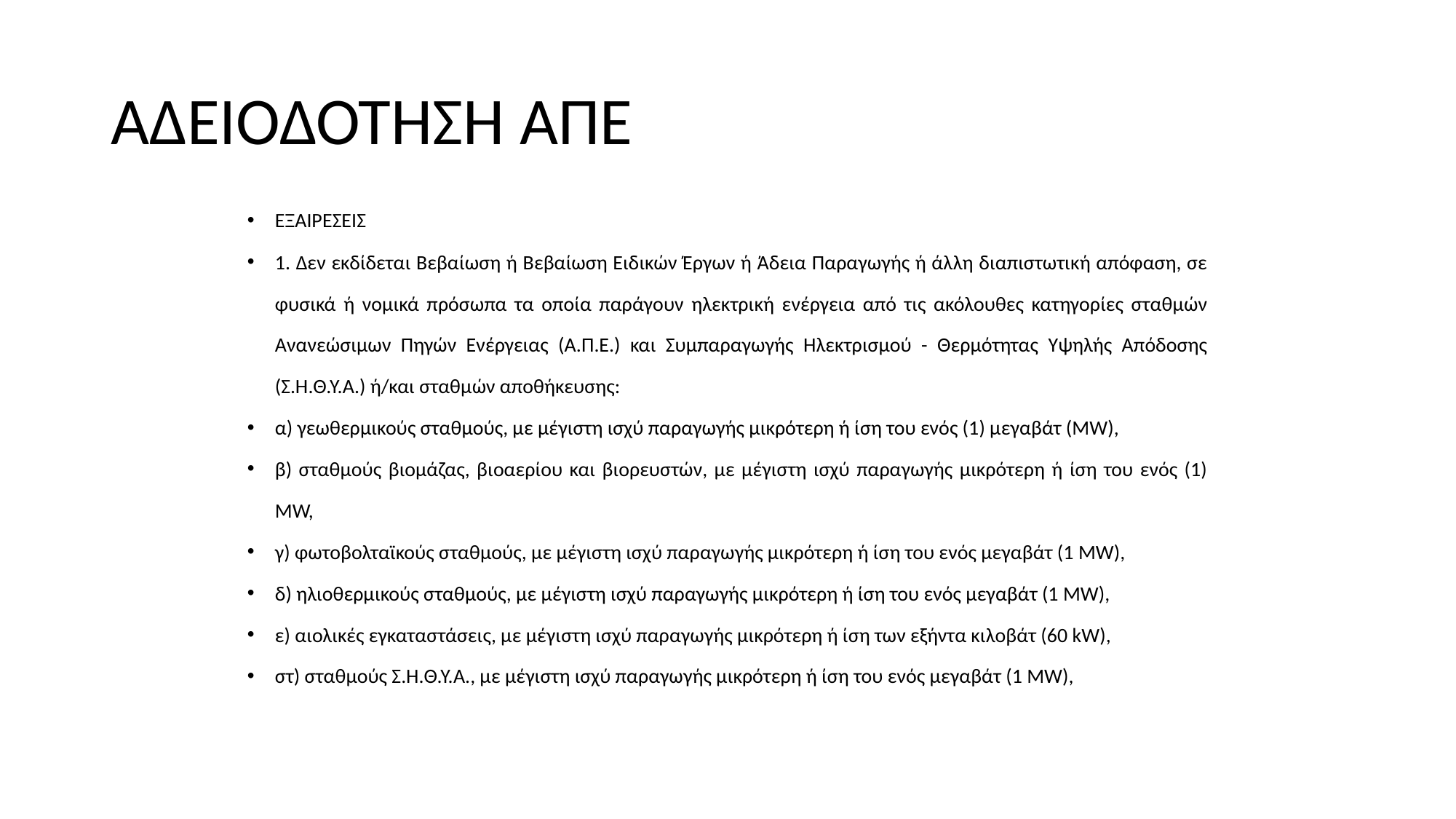

# ΑΔΕΙΟΔΟΤΗΣΗ ΑΠΕ
ΕΞΑΙΡΕΣΕΙΣ
1. Δεν εκδίδεται Βεβαίωση ή Βεβαίωση Ειδικών Έργων ή Άδεια Παραγωγής ή άλλη διαπιστωτική απόφαση, σε φυσικά ή νομικά πρόσωπα τα οποία παράγουν ηλεκτρική ενέργεια από τις ακόλουθες κατηγορίες σταθμών Ανανεώσιμων Πηγών Ενέργειας (Α.Π.Ε.) και Συμπαραγωγής Ηλεκτρισμού - Θερμότητας Υψηλής Απόδοσης (Σ.Η.Θ.Υ.Α.) ή/και σταθμών αποθήκευσης:
α) γεωθερμικούς σταθμούς, με μέγιστη ισχύ παραγωγής μικρότερη ή ίση του ενός (1) μεγαβάτ (MW),
β) σταθμούς βιομάζας, βιοαερίου και βιορευστών, με μέγιστη ισχύ παραγωγής μικρότερη ή ίση του ενός (1) MW,
γ) φωτοβολταϊκούς σταθμούς, με μέγιστη ισχύ παραγωγής μικρότερη ή ίση του ενός μεγαβάτ (1 MW),
δ) ηλιοθερμικούς σταθμούς, με μέγιστη ισχύ παραγωγής μικρότερη ή ίση του ενός μεγαβάτ (1 MW),
ε) αιολικές εγκαταστάσεις, με μέγιστη ισχύ παραγωγής μικρότερη ή ίση των εξήντα κιλοβάτ (60 kW),
στ) σταθμούς Σ.Η.Θ.Υ.Α., με μέγιστη ισχύ παραγωγής μικρότερη ή ίση του ενός μεγαβάτ (1 MW),